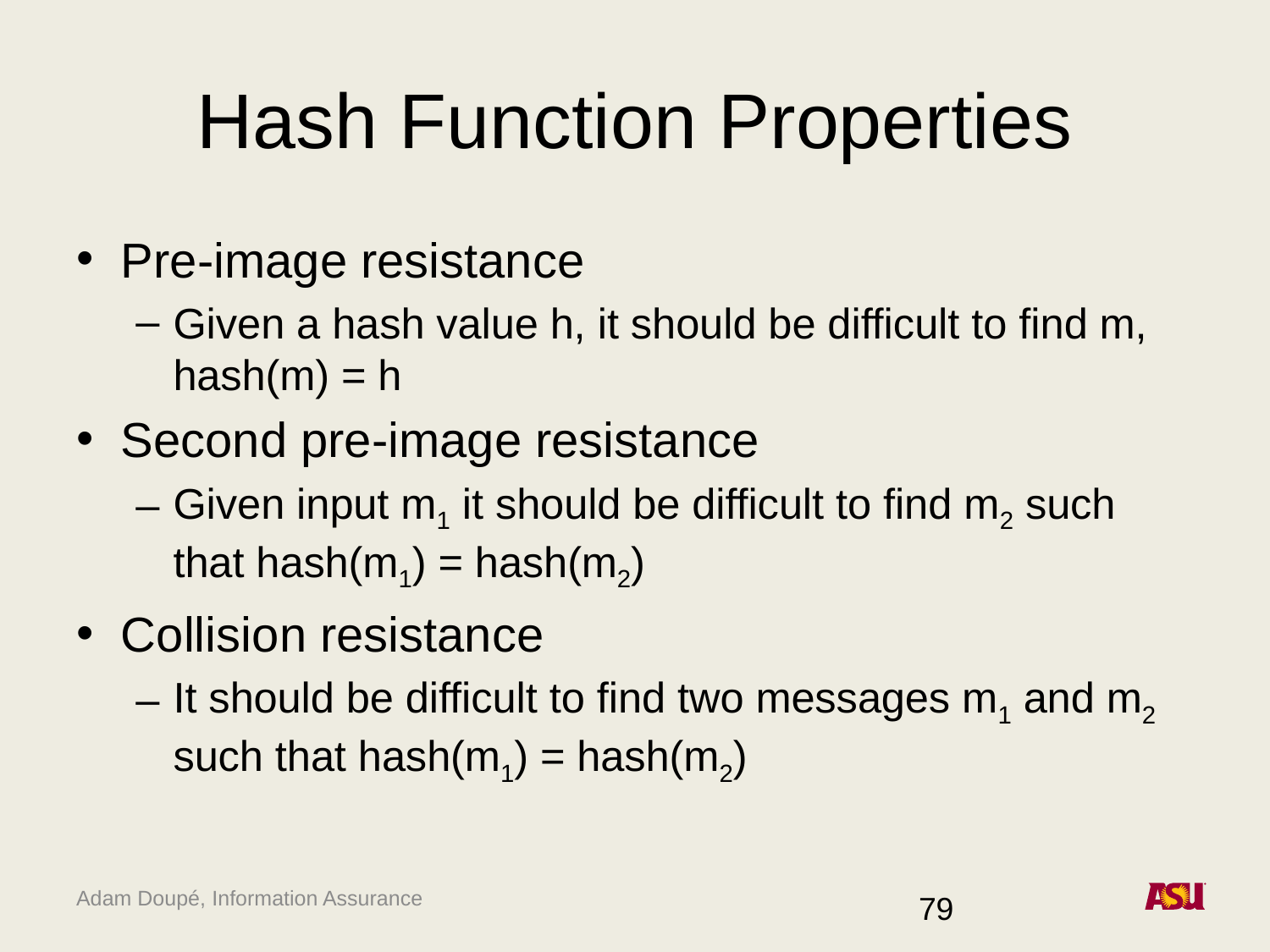

# Hash Function Properties
Pre-image resistance
Given a hash value h, it should be difficult to find m, hash(m) = h
Second pre-image resistance
Given input m1 it should be difficult to find m2 such that hash(m1) = hash(m2)
Collision resistance
It should be difficult to find two messages m1 and m2 such that hash(m1) = hash(m2)
79